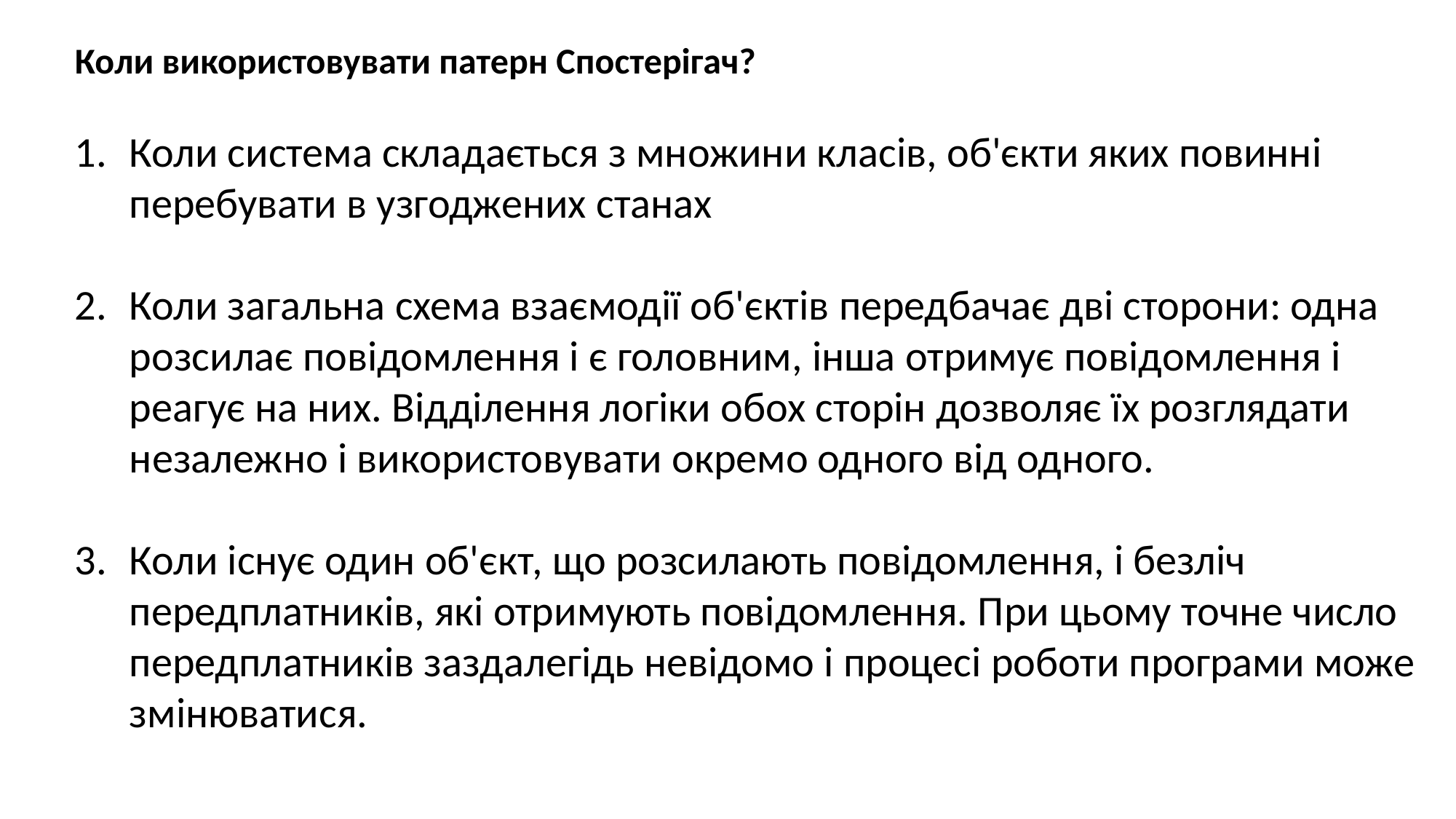

Коли використовувати патерн Спостерігач?

Коли система складається з множини класів, об'єкти яких повинні перебувати в узгоджених станах

Коли загальна схема взаємодії об'єктів передбачає дві сторони: одна розсилає повідомлення і є головним, інша отримує повідомлення і реагує на них. Відділення логіки обох сторін дозволяє їх розглядати незалежно і використовувати окремо одного від одного.

Коли існує один об'єкт, що розсилають повідомлення, і безліч передплатників, які отримують повідомлення. При цьому точне число передплатників заздалегідь невідомо і процесі роботи програми може змінюватися.